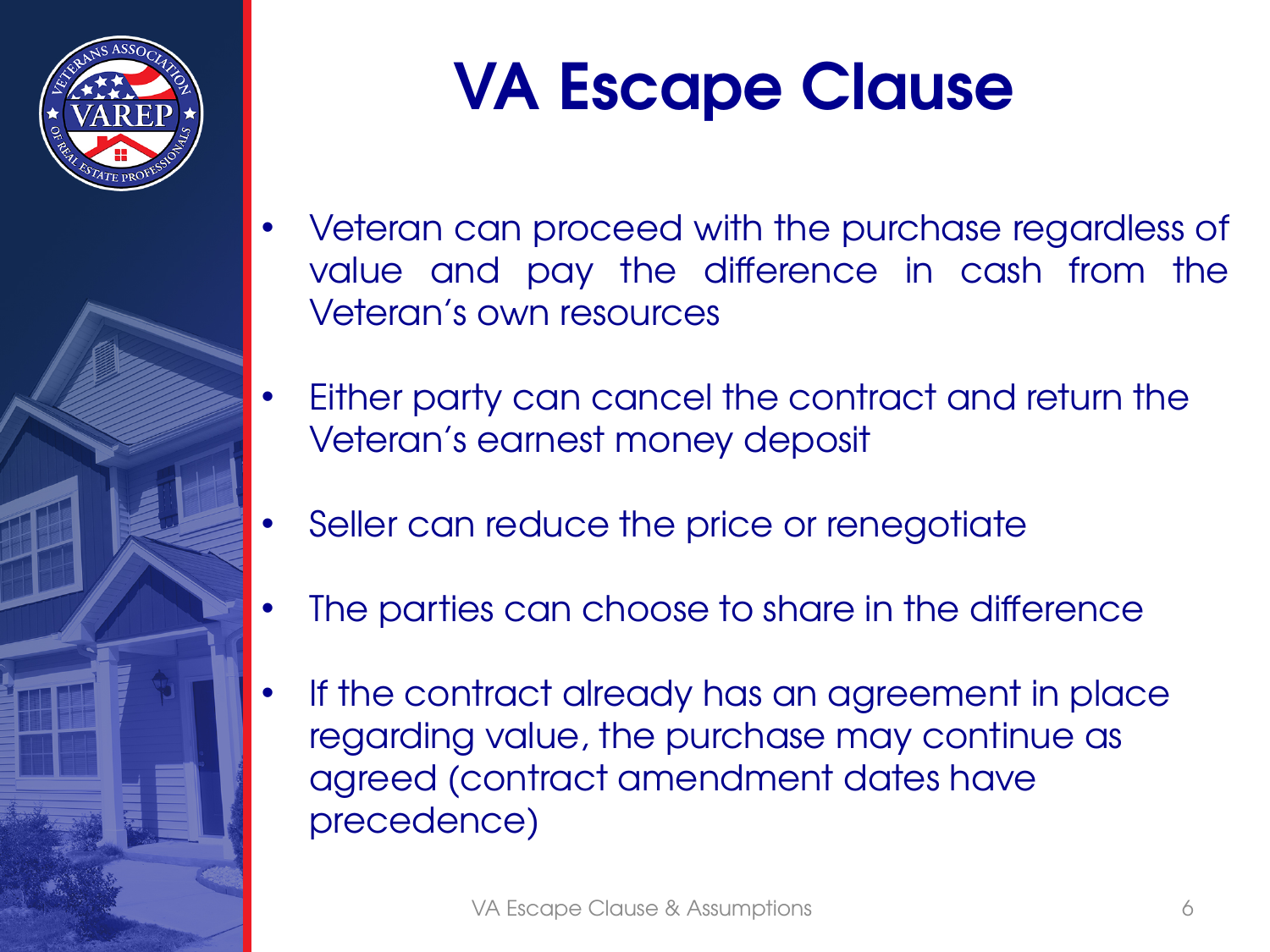

# VA Escape Clause

Veteran can proceed with the purchase regardless of value and pay the difference in cash from the Veteran’s own resources

Either party can cancel the contract and return the Veteran’s earnest money deposit

Seller can reduce the price or renegotiate

The parties can choose to share in the difference

If the contract already has an agreement in place regarding value, the purchase may continue as agreed (contract amendment dates have precedence)

VA Escape Clause & Assumptions
6